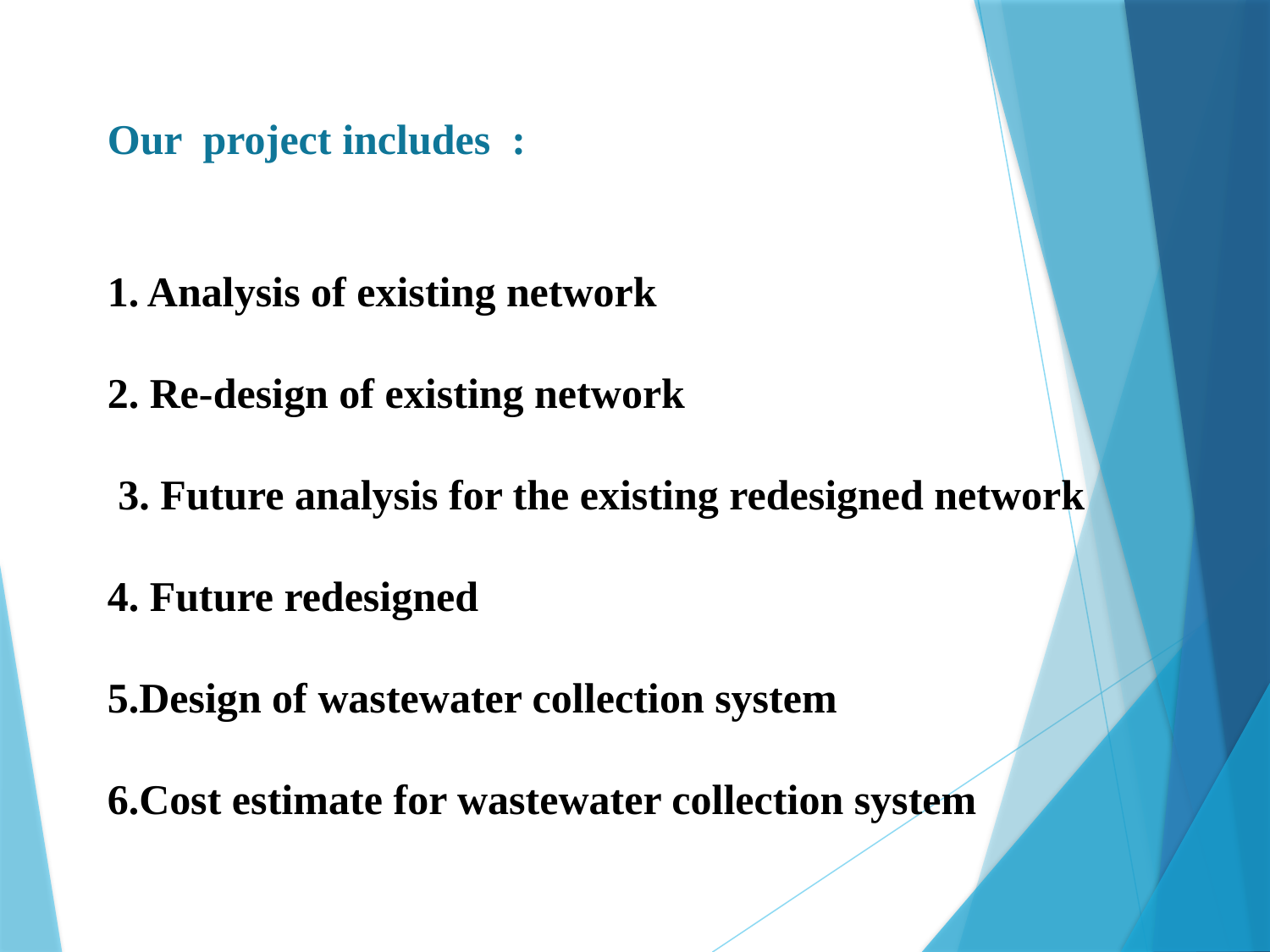

Our  project includes  :

1. Analysis of existing network

2. Re-design of existing network

 3. Future analysis for the existing redesigned network

4. Future redesigned

5.Design of wastewater collection system

6.Cost estimate for wastewater collection system